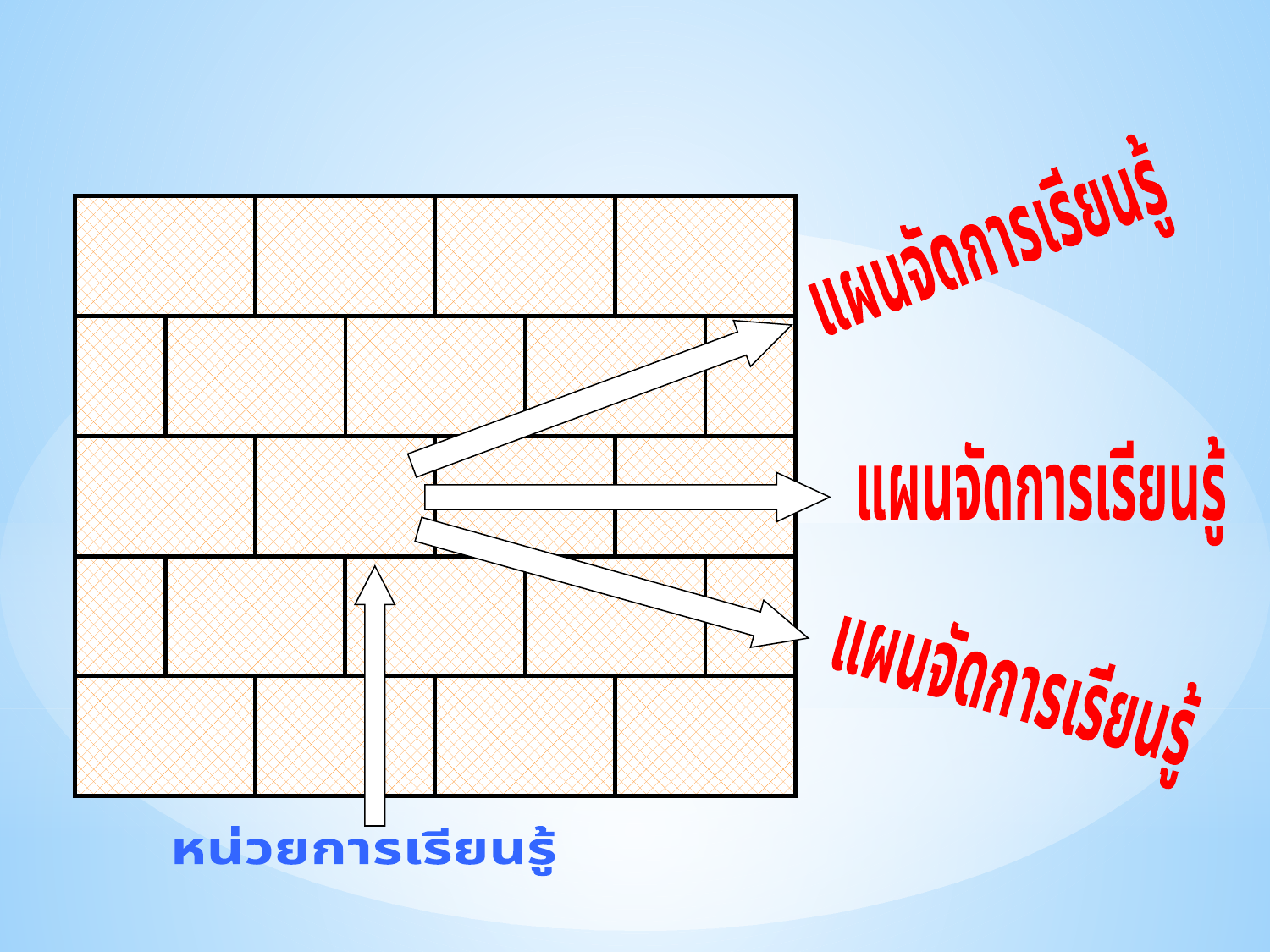

แผนจัดการเรียนรู้

แผนจัดการเรียนรู้

แผนจัดการเรียนรู้

หน่วยการเรียนรู้